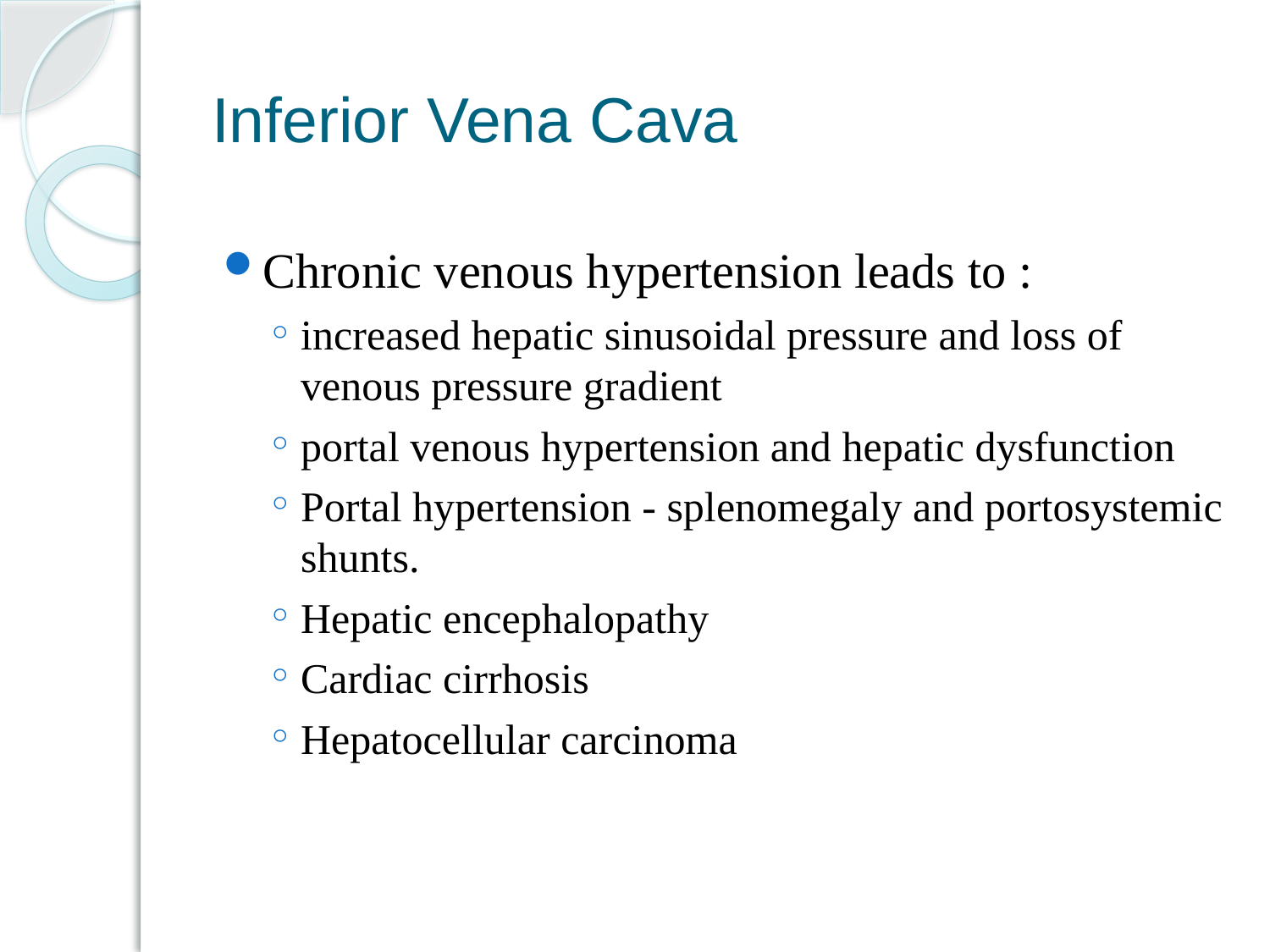

# Inferior Vena Cava
Chronic venous hypertension leads to :
increased hepatic sinusoidal pressure and loss of venous pressure gradient
portal venous hypertension and hepatic dysfunction
Portal hypertension - splenomegaly and portosystemic shunts.
Hepatic encephalopathy
Cardiac cirrhosis
Hepatocellular carcinoma